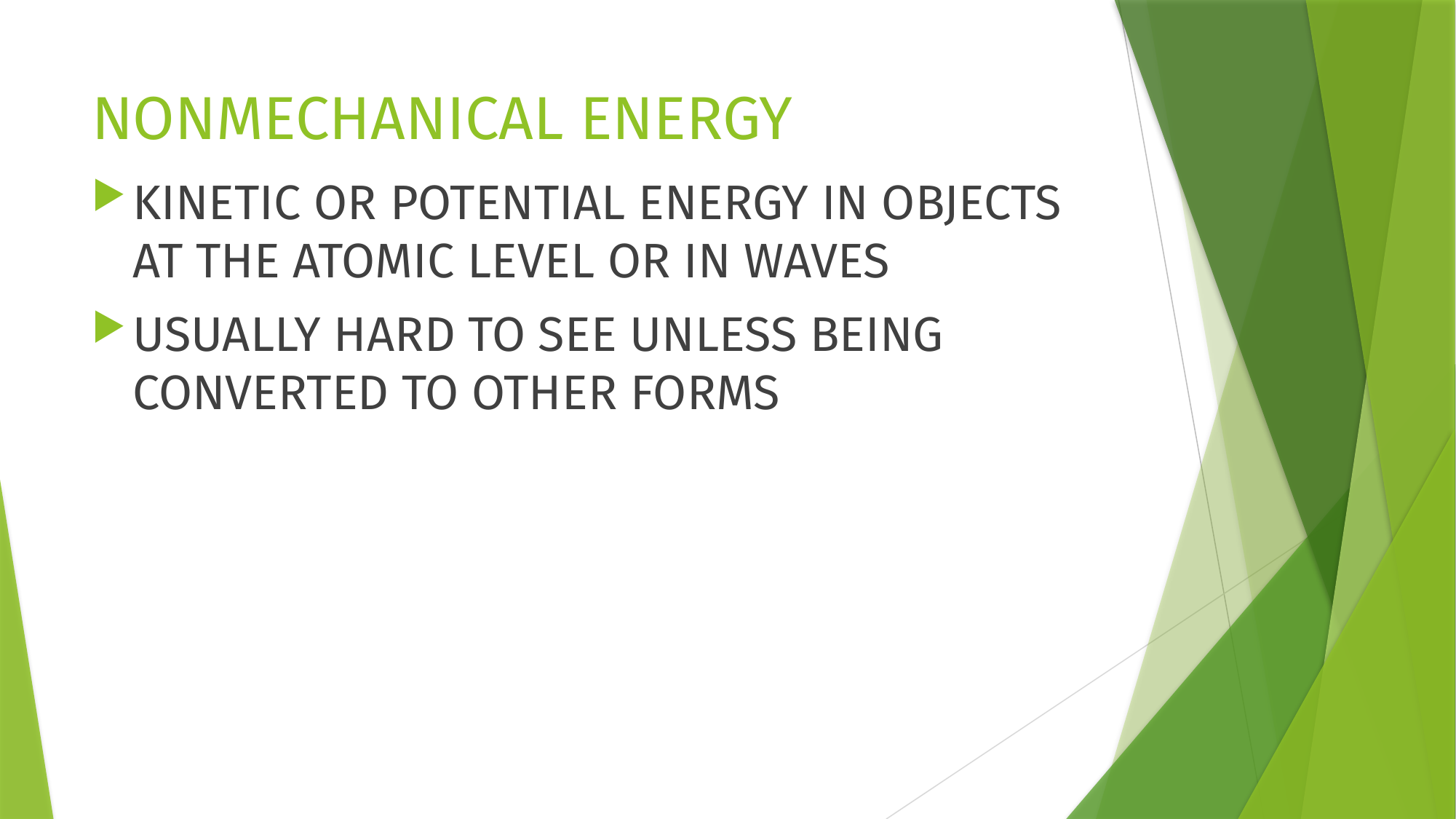

# NONMECHANICAL ENERGY
KINETIC OR POTENTIAL ENERGY IN OBJECTS AT THE ATOMIC LEVEL OR IN WAVES
USUALLY HARD TO SEE UNLESS BEING CONVERTED TO OTHER FORMS